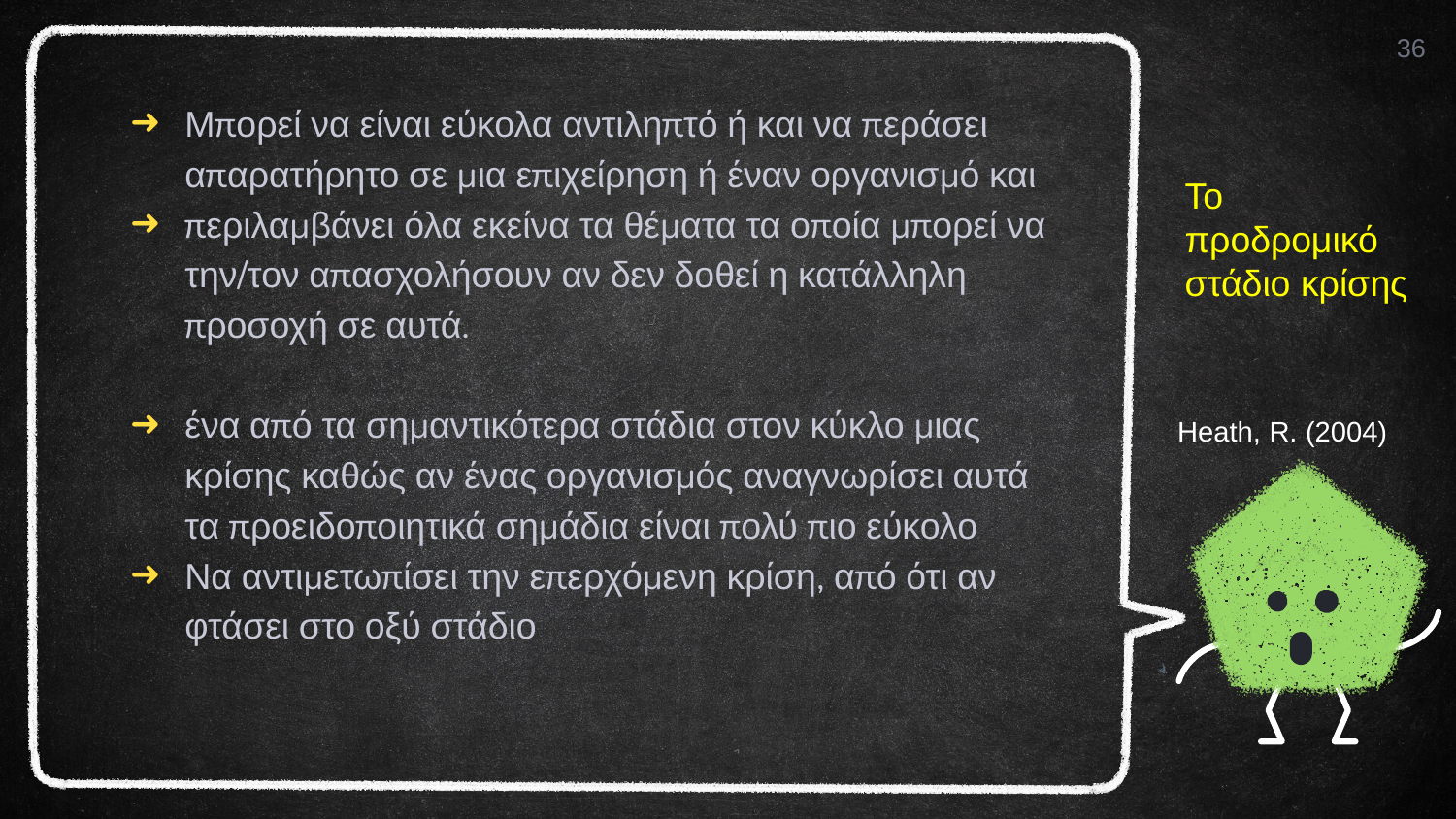

36
Μπορεί να είναι εύκολα αντιληπτό ή και να περάσει απαρατήρητο σε μια επιχείρηση ή έναν οργανισμό και
περιλαμβάνει όλα εκείνα τα θέματα τα οποία μπορεί να την/τον απασχολήσουν αν δεν δοθεί η κατάλληλη προσοχή σε αυτά.

ένα από τα σημαντικότερα στάδια στον κύκλο μιας κρίσης καθώς αν ένας οργανισμός αναγνωρίσει αυτά τα προειδοποιητικά σημάδια είναι πολύ πιο εύκολο
Να αντιμετωπίσει την επερχόμενη κρίση, από ότι αν φτάσει στο οξύ στάδιο
Το προδρομικό στάδιο κρίσης
Heath, R. (2004)